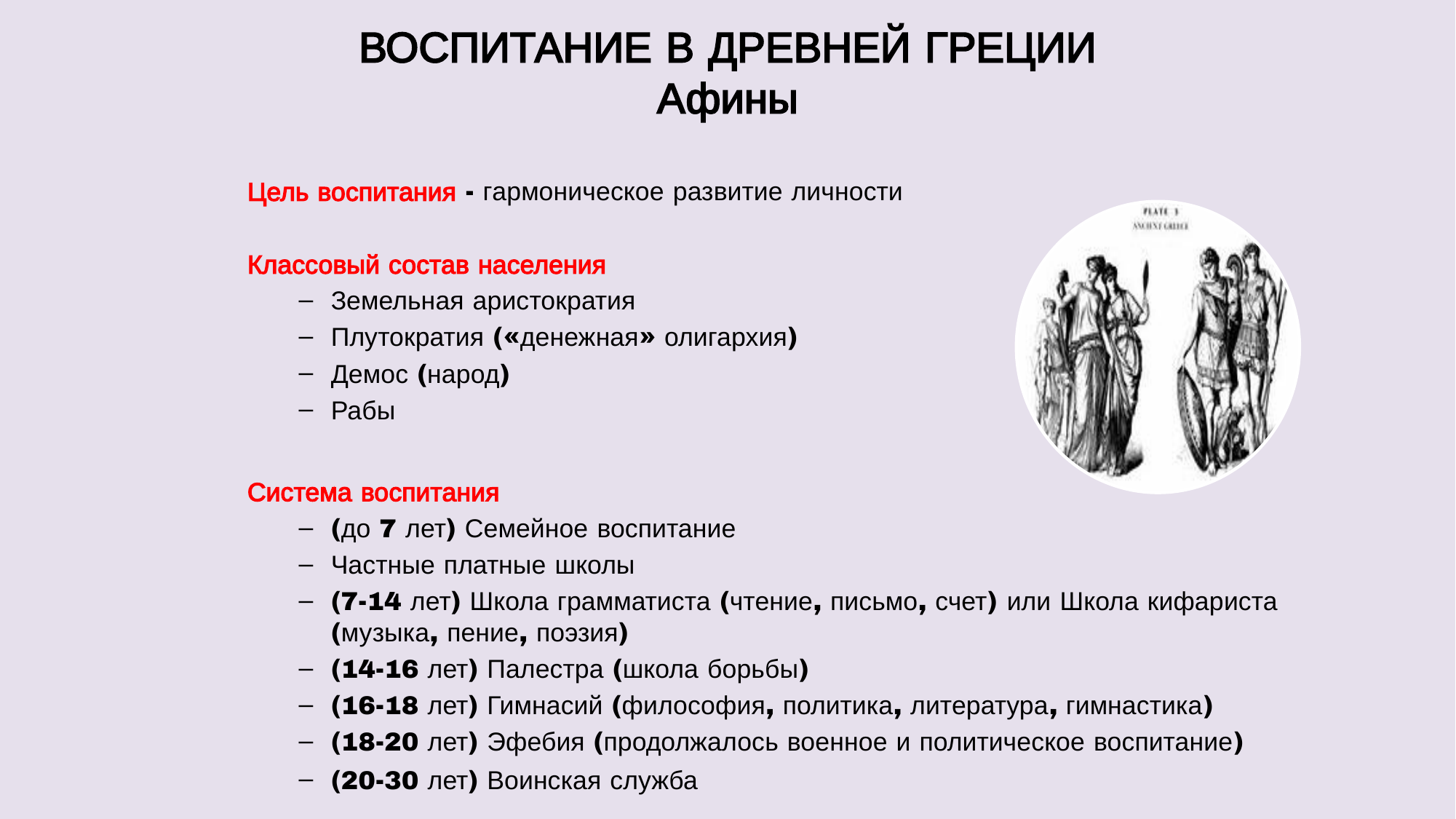

# ВОСПИТАНИЕ В ДРЕВНЕЙ ГРЕЦИИ Афины

Цель воспитания - гармоническое развитие личности

Классовый состав населения
Земельная аристократия
Плутократия («денежная» олигархия)
Демос (народ)
Рабы

Система воспитания
(до 7 лет) Семейное воспитание
Частные платные школы
(7-14 лет) Школа грамматиста (чтение, письмо, счет) или Школа кифариста (музыка, пение, поэзия)
(14-16 лет) Палестра (школа борьбы)
(16-18 лет) Гимнасий (философия, политика, литература, гимнастика)
(18-20 лет) Эфебия (продолжалось военное и политическое воспитание)
(20-30 лет) Воинская служба